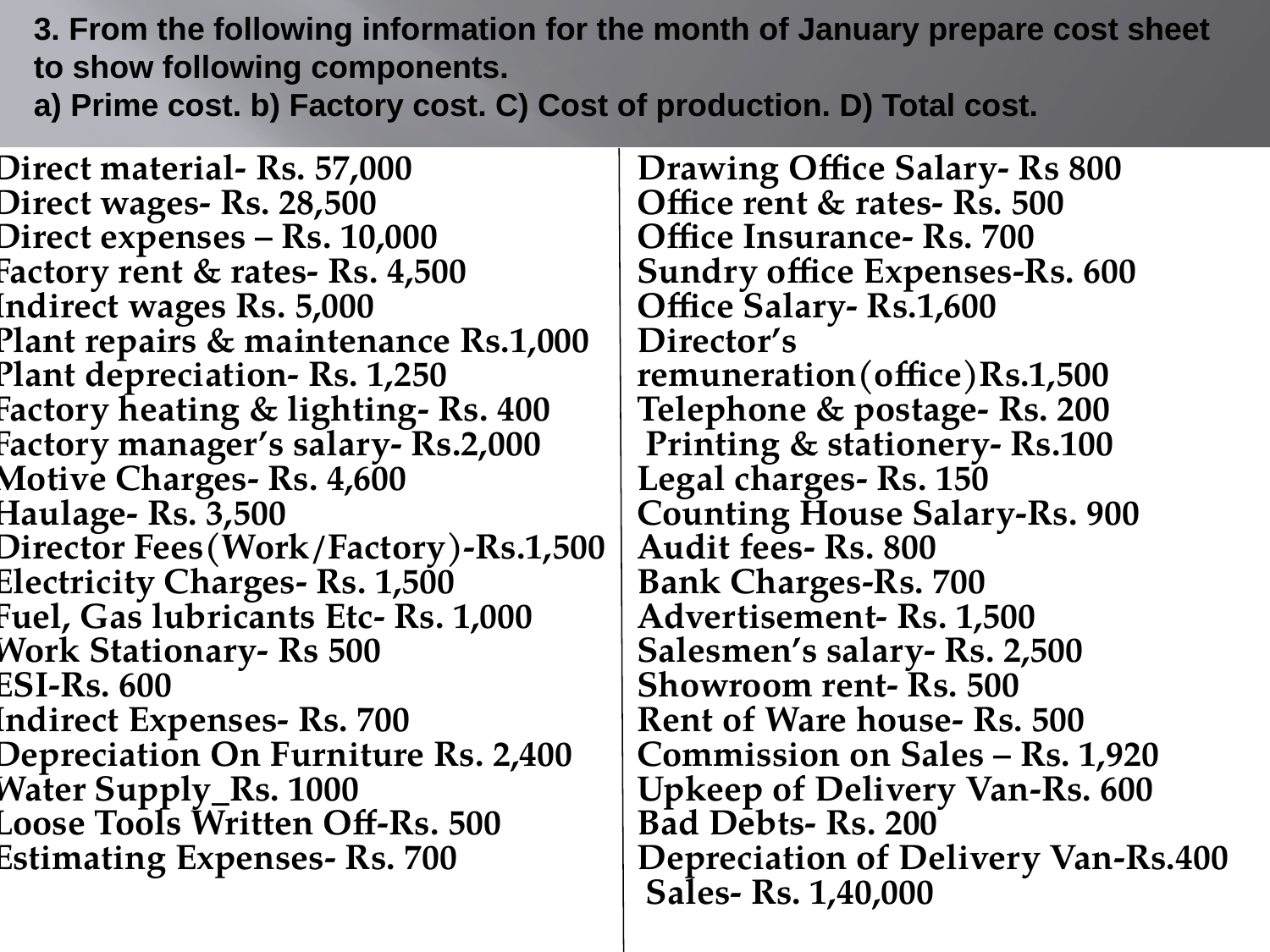

# 3. From the following information for the month of January prepare cost sheet to show following components. a) Prime cost. b) Factory cost. C) Cost of production. D) Total cost.
| Direct material- Rs. 57,000 Direct wages- Rs. 28,500 Direct expenses – Rs. 10,000 Factory rent & rates- Rs. 4,500 Indirect wages Rs. 5,000 Plant repairs & maintenance Rs.1,000 Plant depreciation- Rs. 1,250 Factory heating & lighting- Rs. 400 Factory manager’s salary- Rs.2,000 Motive Charges- Rs. 4,600 Haulage- Rs. 3,500 Director Fees(Work/Factory)-Rs.1,500 Electricity Charges- Rs. 1,500 Fuel, Gas lubricants Etc- Rs. 1,000 Work Stationary- Rs 500 ESI-Rs. 600 Indirect Expenses- Rs. 700 Depreciation On Furniture Rs. 2,400 Water Supply\_Rs. 1000 Loose Tools Written Off-Rs. 500 Estimating Expenses- Rs. 700 | Drawing Office Salary- Rs 800 Office rent & rates- Rs. 500 Office Insurance- Rs. 700 Sundry office Expenses-Rs. 600 Office Salary- Rs.1,600 Director’s remuneration(office)Rs.1,500 Telephone & postage- Rs. 200 Printing & stationery- Rs.100 Legal charges- Rs. 150 Counting House Salary-Rs. 900 Audit fees- Rs. 800 Bank Charges-Rs. 700 Advertisement- Rs. 1,500 Salesmen’s salary- Rs. 2,500 Showroom rent- Rs. 500 Rent of Ware house- Rs. 500 Commission on Sales – Rs. 1,920 Upkeep of Delivery Van-Rs. 600 Bad Debts- Rs. 200 Depreciation of Delivery Van-Rs.400 Sales- Rs. 1,40,000 |
| --- | --- |